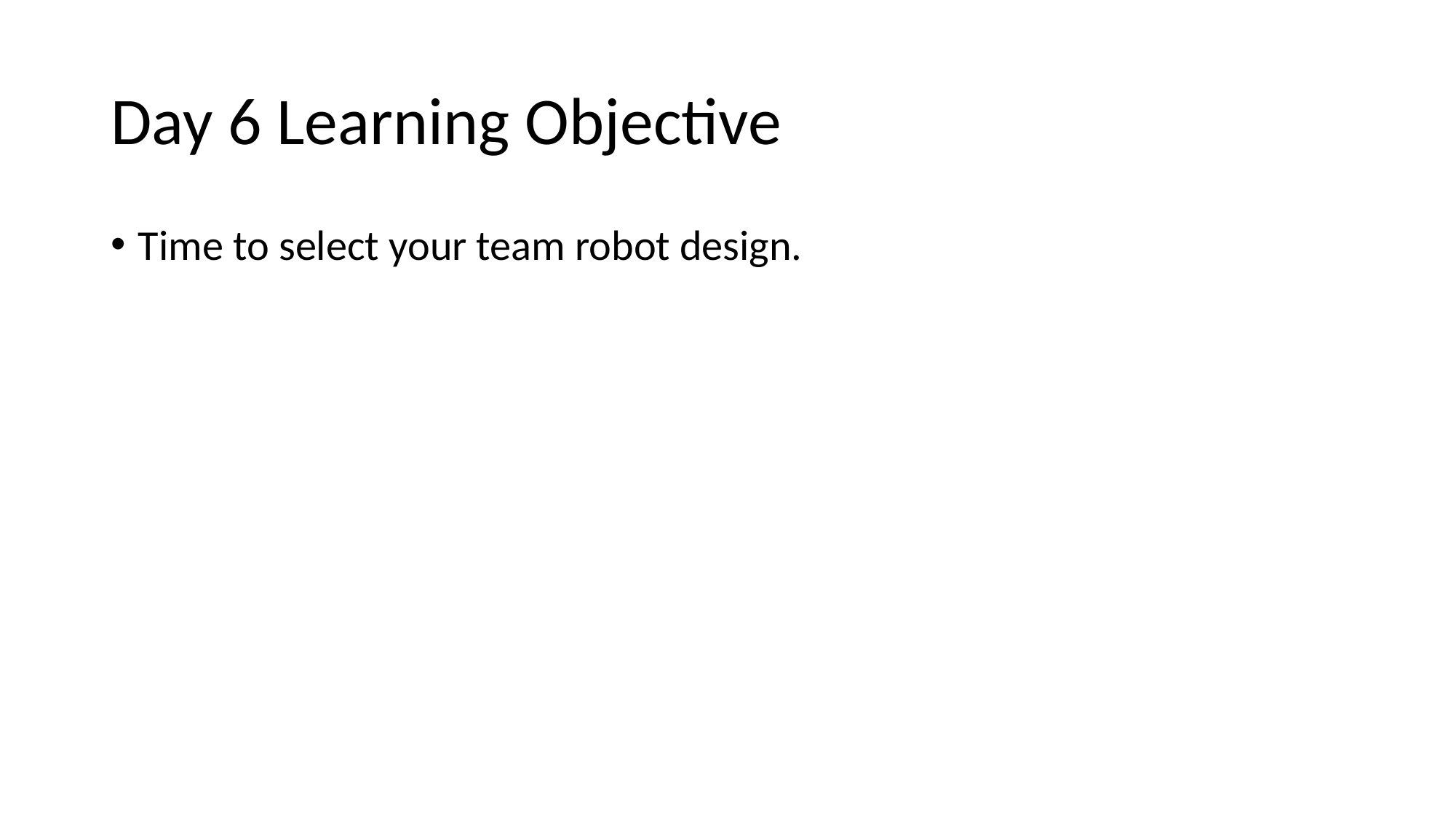

# Day 6 Learning Objective
Time to select your team robot design.